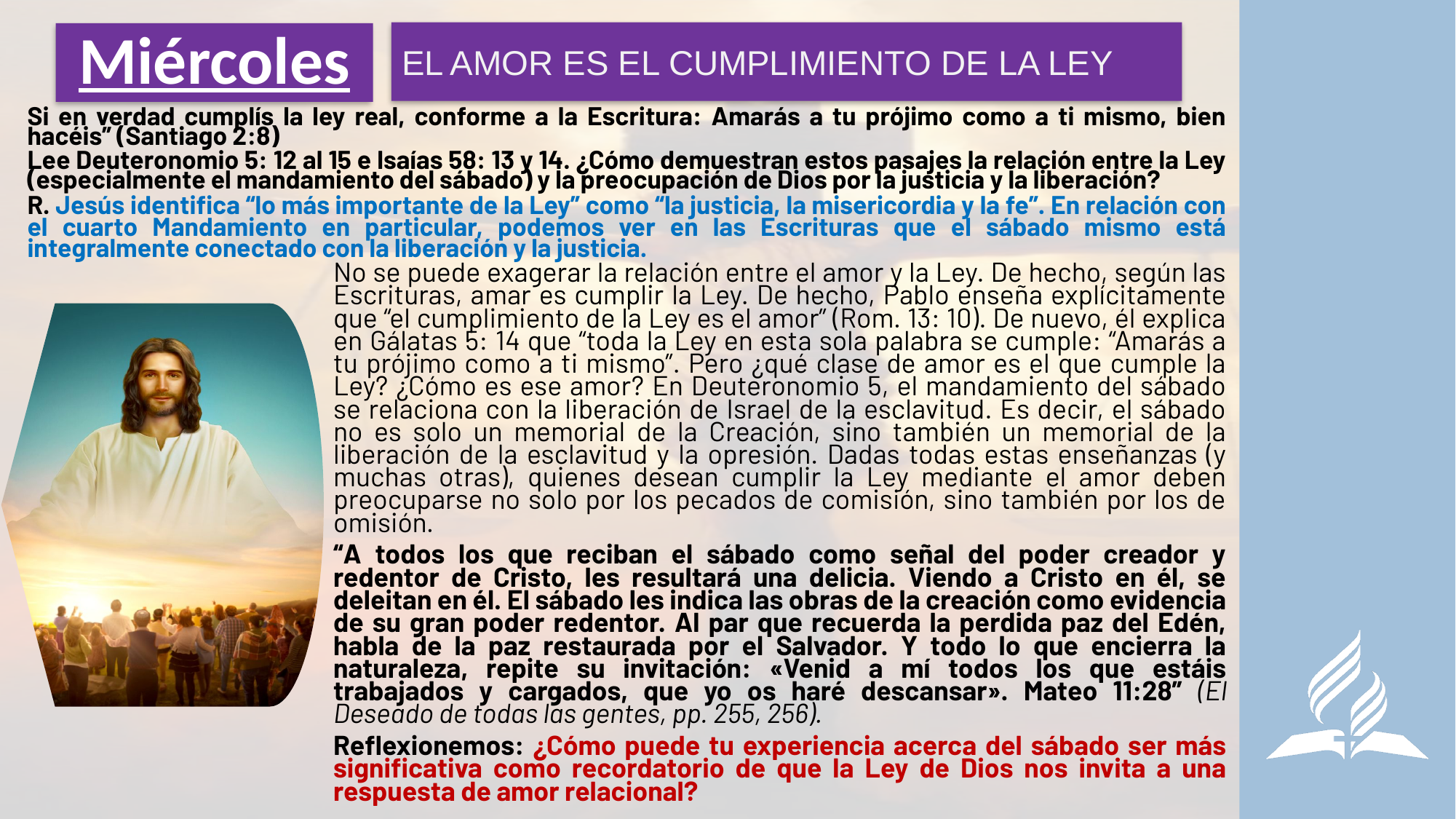

EL AMOR ES EL CUMPLIMIENTO DE LA LEY
# Miércoles
Si en verdad cumplís la ley real, conforme a la Escritura: Amarás a tu prójimo como a ti mismo, bien hacéis” (Santiago 2:8)
Lee Deuteronomio 5: 12 al 15 e Isaías 58: 13 y 14. ¿Cómo demuestran estos pasajes la relación entre la Ley (especialmente el mandamiento del sábado) y la preocupación de Dios por la justicia y la liberación?
R. Jesús identifica “lo más importante de la Ley” como “la justicia, la misericordia y la fe”. En relación con el cuarto Mandamiento en particular, podemos ver en las Escrituras que el sábado mismo está integralmente conectado con la liberación y la justicia.
No se puede exagerar la relación entre el amor y la Ley. De hecho, según las Escrituras, amar es cumplir la Ley. De hecho, Pablo enseña explícitamente que “el cumplimiento de la Ley es el amor” (Rom. 13: 10). De nuevo, él explica en Gálatas 5: 14 que “toda la Ley en esta sola palabra se cumple: “Amarás a tu prójimo como a ti mismo”. Pero ¿qué clase de amor es el que cumple la Ley? ¿Cómo es ese amor? En Deuteronomio 5, el mandamiento del sábado se relaciona con la liberación de Israel de la esclavitud. Es decir, el sábado no es solo un memorial de la Creación, sino también un memorial de la liberación de la esclavitud y la opresión. Dadas todas estas enseñanzas (y muchas otras), quienes desean cumplir la Ley mediante el amor deben preocuparse no solo por los pecados de comisión, sino también por los de omisión.
“A todos los que reciban el sábado como señal del poder creador y redentor de Cristo, les resultará una delicia. Viendo a Cristo en él, se deleitan en él. El sábado les indica las obras de la creación como evidencia de su gran poder redentor. Al par que recuerda la perdida paz del Edén, habla de la paz restaurada por el Salvador. Y todo lo que encierra la naturaleza, repite su invitación: «Venid a mí todos los que estáis trabajados y cargados, que yo os haré descansar». Mateo 11:28” (El Deseado de todas las gentes, pp. 255, 256).
Reflexionemos: ¿Cómo puede tu experiencia acerca del sábado ser más significativa como recordatorio de que la Ley de Dios nos invita a una respuesta de amor relacional?